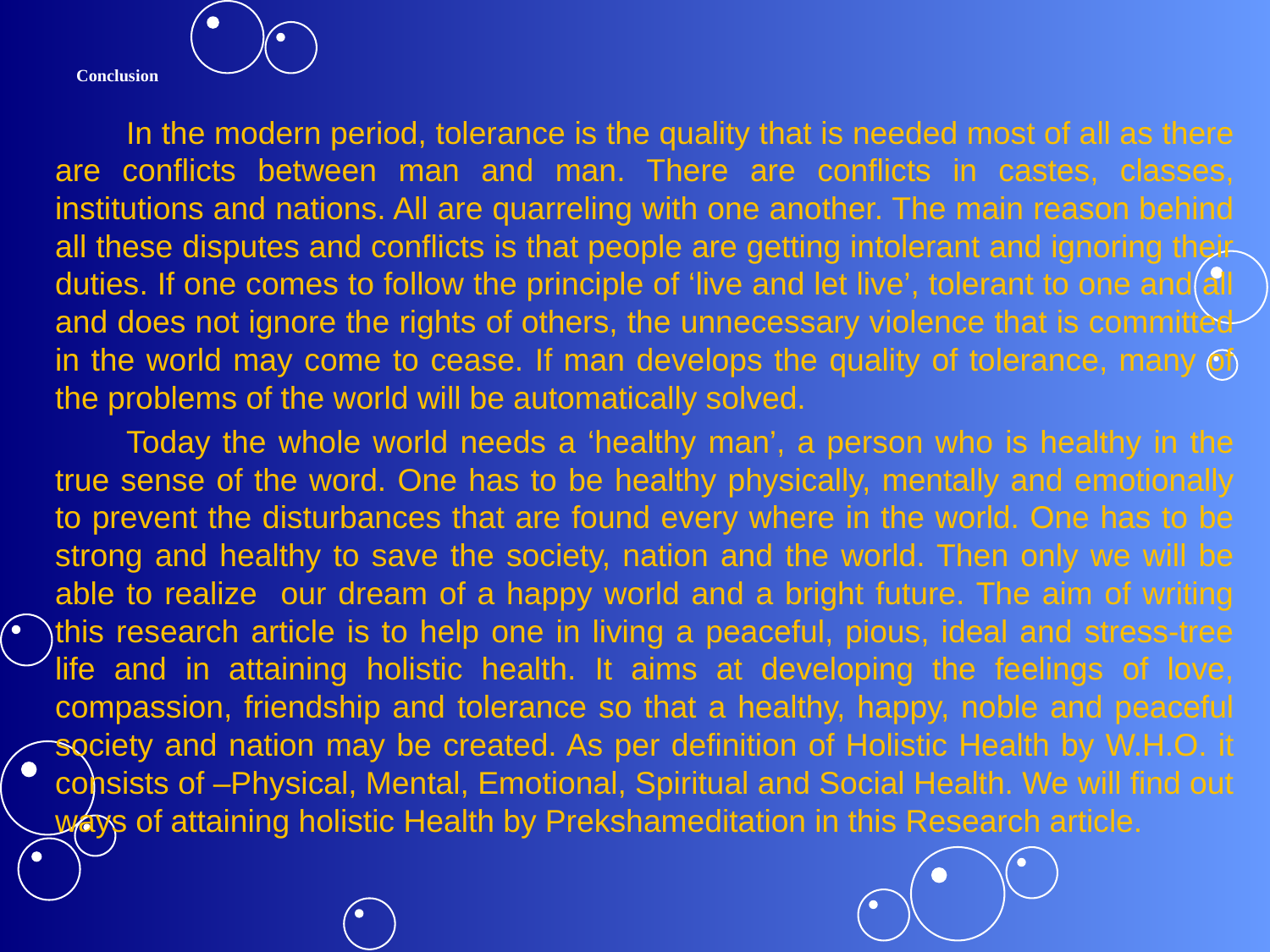

# Conclusion
	In the modern period, tolerance is the quality that is needed most of all as there are conflicts between man and man. There are conflicts in castes, classes, institutions and nations. All are quarreling with one another. The main reason behind all these disputes and conflicts is that people are getting intolerant and ignoring their duties. If one comes to follow the principle of ‘live and let live’, tolerant to one and all and does not ignore the rights of others, the unnecessary violence that is committed in the world may come to cease. If man develops the quality of tolerance, many of the problems of the world will be automatically solved.
	Today the whole world needs a ‘healthy man’, a person who is healthy in the true sense of the word. One has to be healthy physically, mentally and emotionally to prevent the disturbances that are found every where in the world. One has to be strong and healthy to save the society, nation and the world. Then only we will be able to realize  our dream of a happy world and a bright future. The aim of writing this research article is to help one in living a peaceful, pious, ideal and stress-tree life and in attaining holistic health. It aims at developing the feelings of love, compassion, friendship and tolerance so that a healthy, happy, noble and peaceful society and nation may be created. As per definition of Holistic Health by W.H.O. it consists of –Physical, Mental, Emotional, Spiritual and Social Health. We will find out ways of attaining holistic Health by Prekshameditation in this Research article.